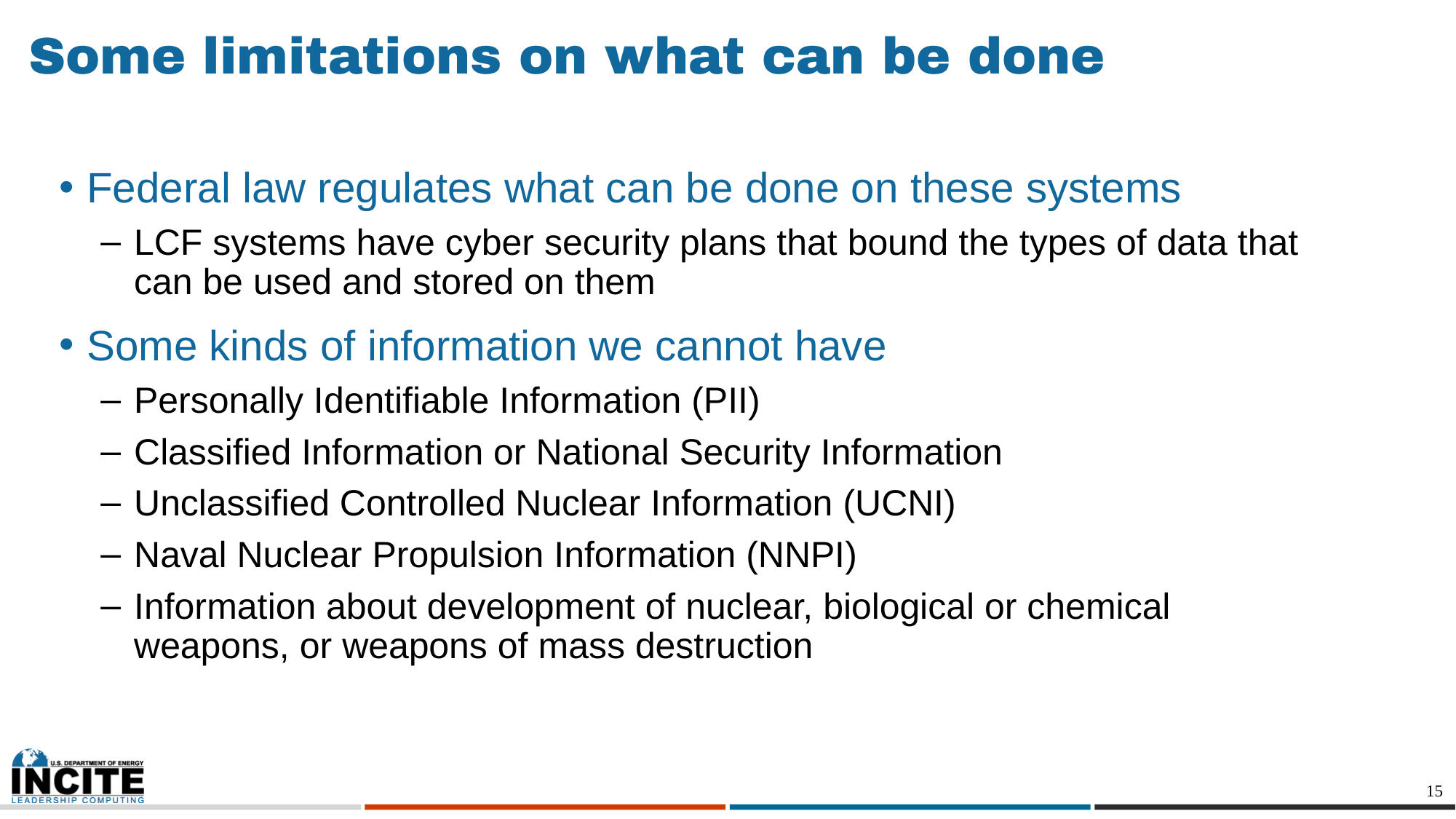

# Some limitations on what can be done
Federal law regulates what can be done on these systems
LCF systems have cyber security plans that bound the types of data that can be used and stored on them
Some kinds of information we cannot have
Personally Identifiable Information (PII)
Classified Information or National Security Information
Unclassified Controlled Nuclear Information (UCNI)
Naval Nuclear Propulsion Information (NNPI)
Information about development of nuclear, biological or chemical weapons, or weapons of mass destruction